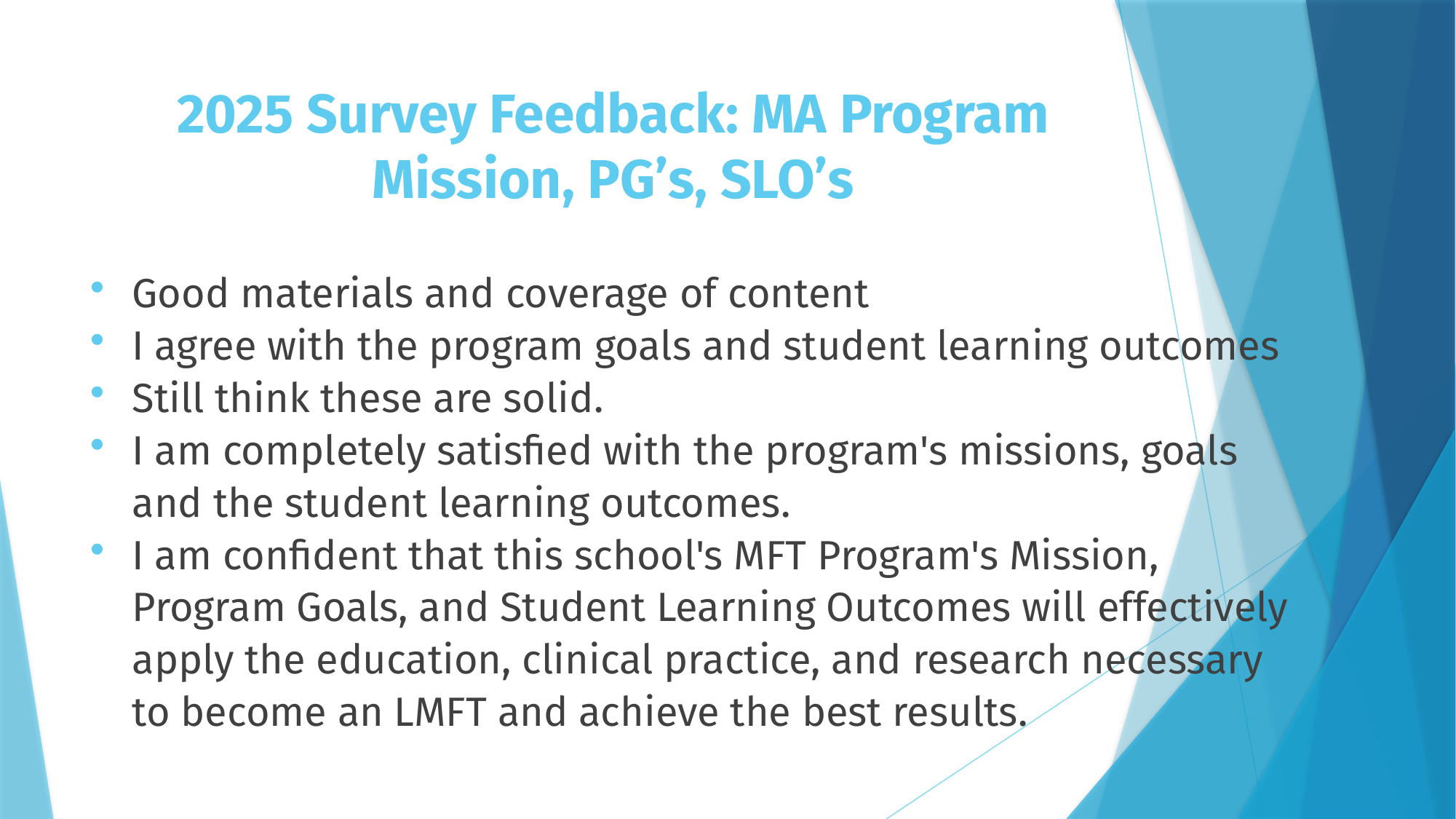

# 2025 Survey Feedback: MA Program Mission, PG’s, SLO’s
Good materials and coverage of content
I agree with the program goals and student learning outcomes
Still think these are solid.
I am completely satisfied with the program's missions, goals and the student learning outcomes.
I am confident that this school's MFT Program's Mission, Program Goals, and Student Learning Outcomes will effectively apply the education, clinical practice, and research necessary to become an LMFT and achieve the best results.